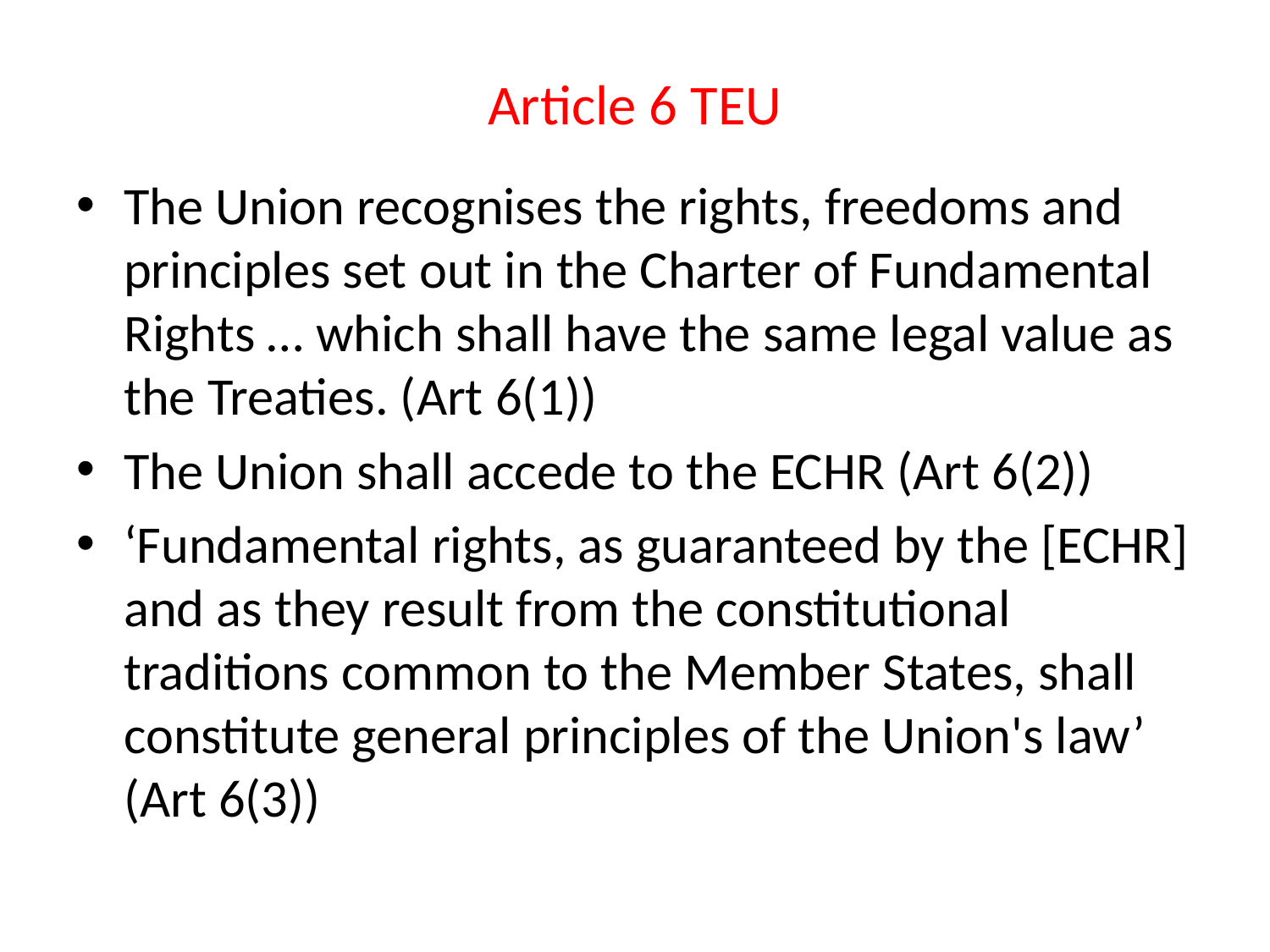

# Article 6 TEU
The Union recognises the rights, freedoms and principles set out in the Charter of Fundamental Rights … which shall have the same legal value as the Treaties. (Art 6(1))
The Union shall accede to the ECHR (Art 6(2))
‘Fundamental rights, as guaranteed by the [ECHR] and as they result from the constitutional traditions common to the Member States, shall constitute general principles of the Union's law’ (Art 6(3))